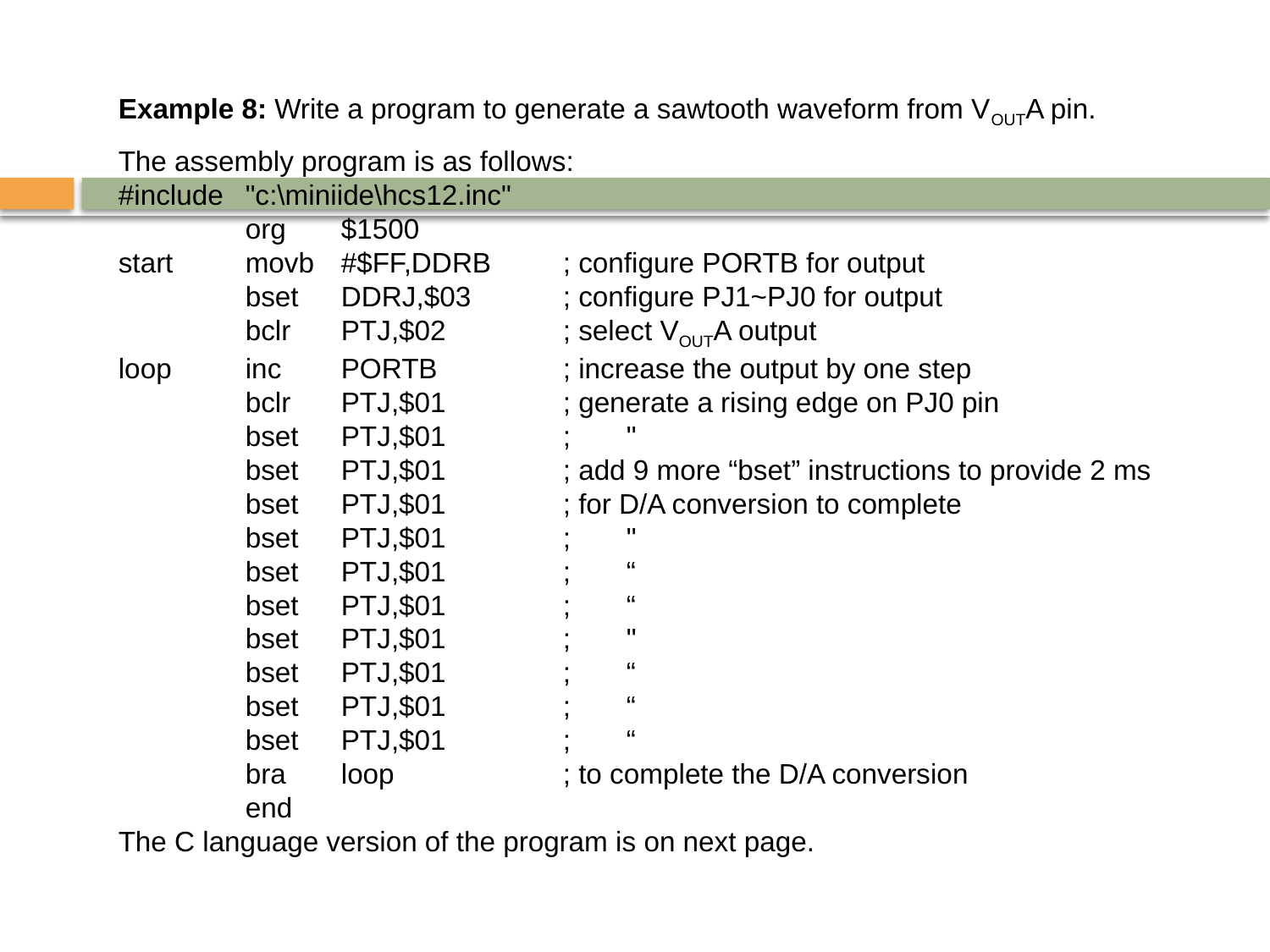

Example 8: Write a program to generate a sawtooth waveform from VOUTA pin.
The assembly program is as follows:
#include 	"c:\miniide\hcs12.inc"
	org	$1500
start	movb	#$FF,DDRB      	; configure PORTB for output
	bset	DDRJ,$03	; configure PJ1~PJ0 for output
	bclr	PTJ,$02 	; select VOUTA output
loop	inc	PORTB	; increase the output by one step
	bclr	PTJ,$01 	; generate a rising edge on PJ0 pin
	bset	PTJ,$01 	;	"
	bset	PTJ,$01	; add 9 more “bset” instructions to provide 2 ms
	bset	PTJ,$01	; for D/A conversion to complete
	bset	PTJ,$01 	;	"
	bset	PTJ,$01	;	“
	bset	PTJ,$01	;	“
	bset	PTJ,$01 	;	"
	bset	PTJ,$01	;	“
	bset	PTJ,$01	;	“
	bset	PTJ,$01	;	“
	bra	loop	; to complete the D/A conversion
	end
The C language version of the program is on next page.